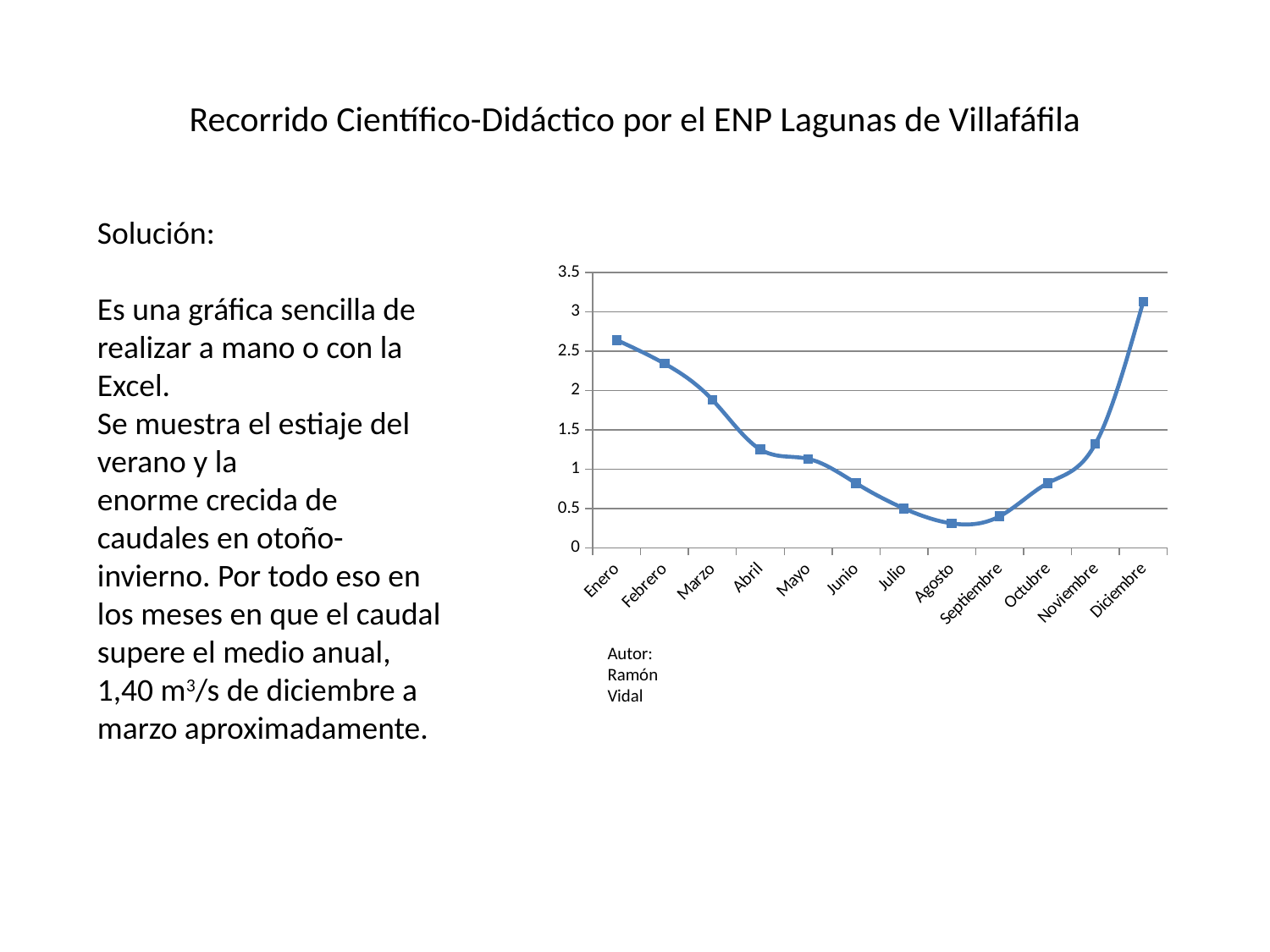

# Recorrido Científico-Didáctico por el ENP Lagunas de Villafáfila
Solución:

Es una gráfica sencilla de
realizar a mano o con la Excel.
Se muestra el estiaje del verano y la
enorme crecida de caudales en otoño-invierno. Por todo eso en los meses en que el caudal supere el medio anual, 1,40 m3/s de diciembre a marzo aproximadamente.

### Chart

| Category |  |
|---|---|
| Enero | 2.64 |
| Febrero | 2.34 |
| Marzo | 1.8800000000000001 |
| Abril | 1.25 |
| Mayo | 1.1299999999999992 |
| Junio | 0.8200000000000003 |
| Julio | 0.5 |
| Agosto | 0.31000000000000016 |
| Septiembre | 0.4 |
| Octubre | 0.8200000000000003 |
| Noviembre | 1.32 |
| Diciembre | 3.13 |
Autor:
Ramón Vidal